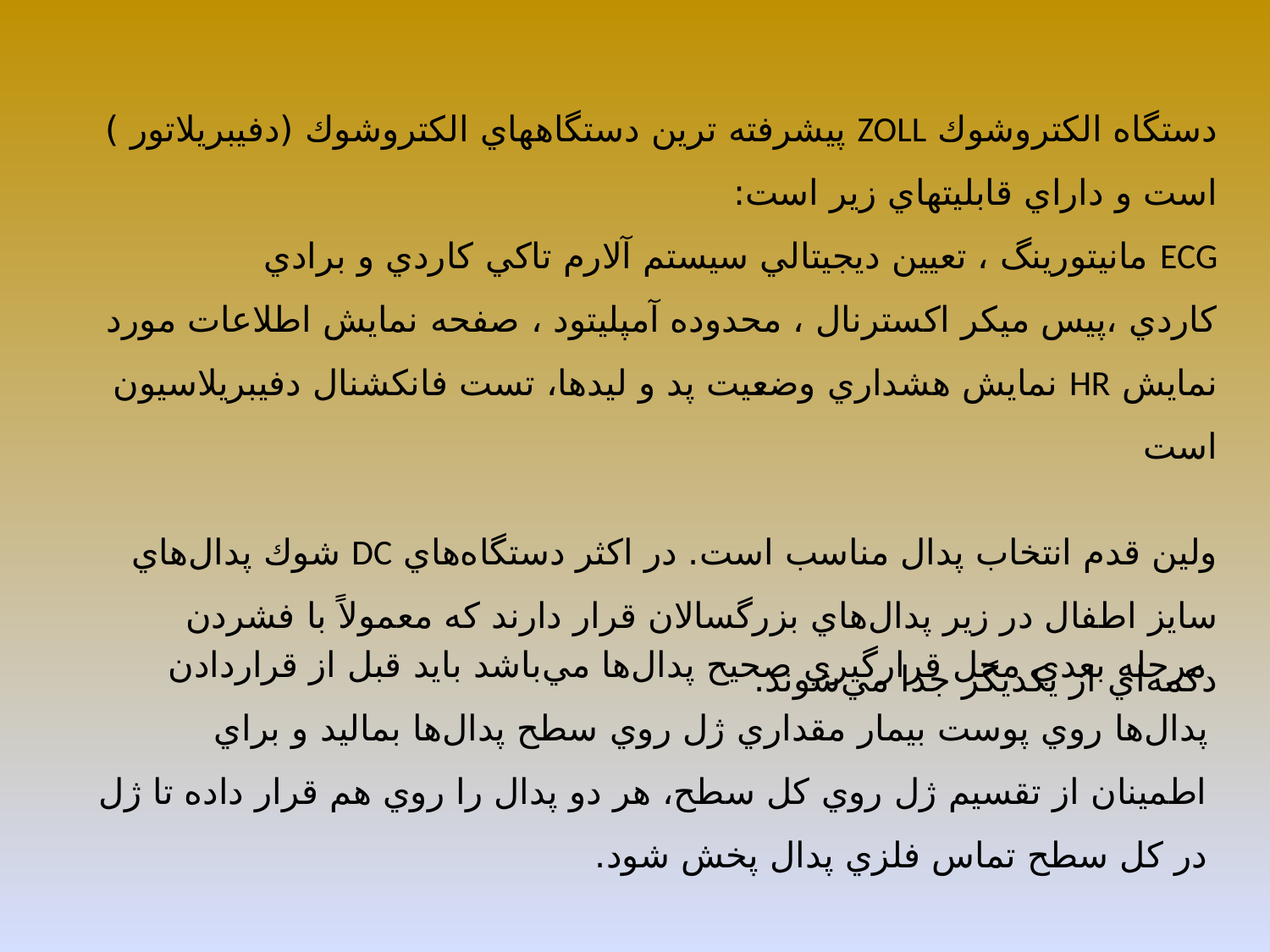

دستگاه الكتروشوك ZOLL پيشرفته ترين دستگاههاي الكتروشوك (دفيبريلاتور ) است و داراي قابليتهاي زير است:
ECG مانيتورينگ ، تعيين ديجيتالي سيستم آلارم تاكي كاردي و برادي كاردي ،پيس ميكر اكسترنال ، محدوده آمپليتود ، صفحه نمايش اطلاعات مورد نمايش HR نمايش هشداري وضعيت پد و ليدها، تست فانكشنال دفيبريلاسيون است
ولين قدم انتخاب پدال مناسب است. در اكثر دستگاه‌هاي DC شوك پدال‌هاي سايز اطفال در زير پدال‌هاي بزرگسالان قرار دارند كه معمولاً با فشردن دكمه‌اي از يكديگر جدا مي‌شوند.

مرحله بعدي محل قرارگيري صحيح پدال‌ها مي‌باشد بايد قبل از قراردادن پدال‌ها روي پوست بيمار مقداري ژل روي سطح پدال‌ها بماليد و براي اطمينان از تقسيم ژل روي كل سطح، هر دو پدال را روي هم قرار داده تا ژل در كل سطح تماس فلزي پدال پخش شود.